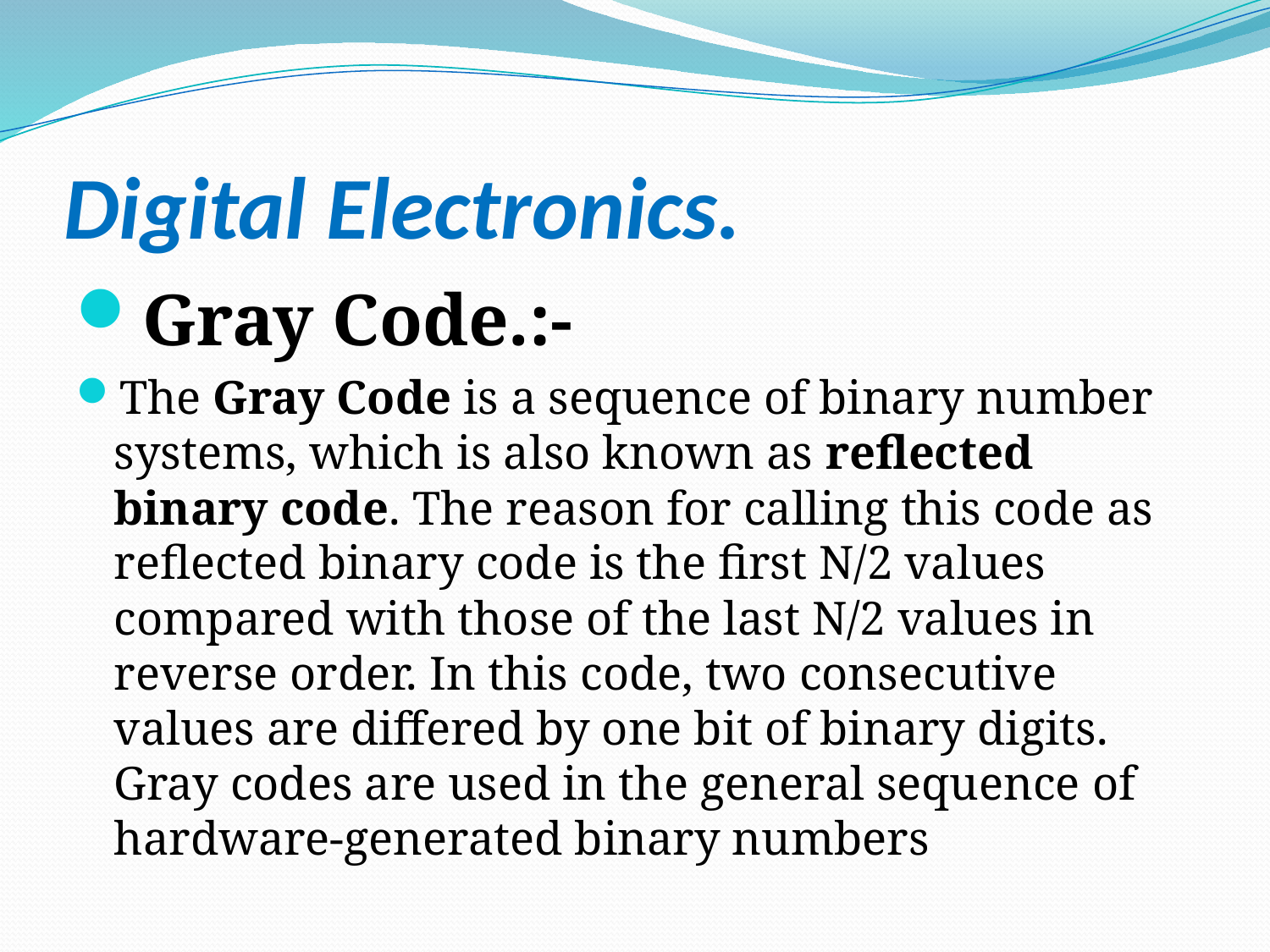

# Digital Electronics.
Gray Code.:-
The Gray Code is a sequence of binary number systems, which is also known as reflected binary code. The reason for calling this code as reflected binary code is the first N/2 values compared with those of the last N/2 values in reverse order. In this code, two consecutive values are differed by one bit of binary digits. Gray codes are used in the general sequence of hardware-generated binary numbers